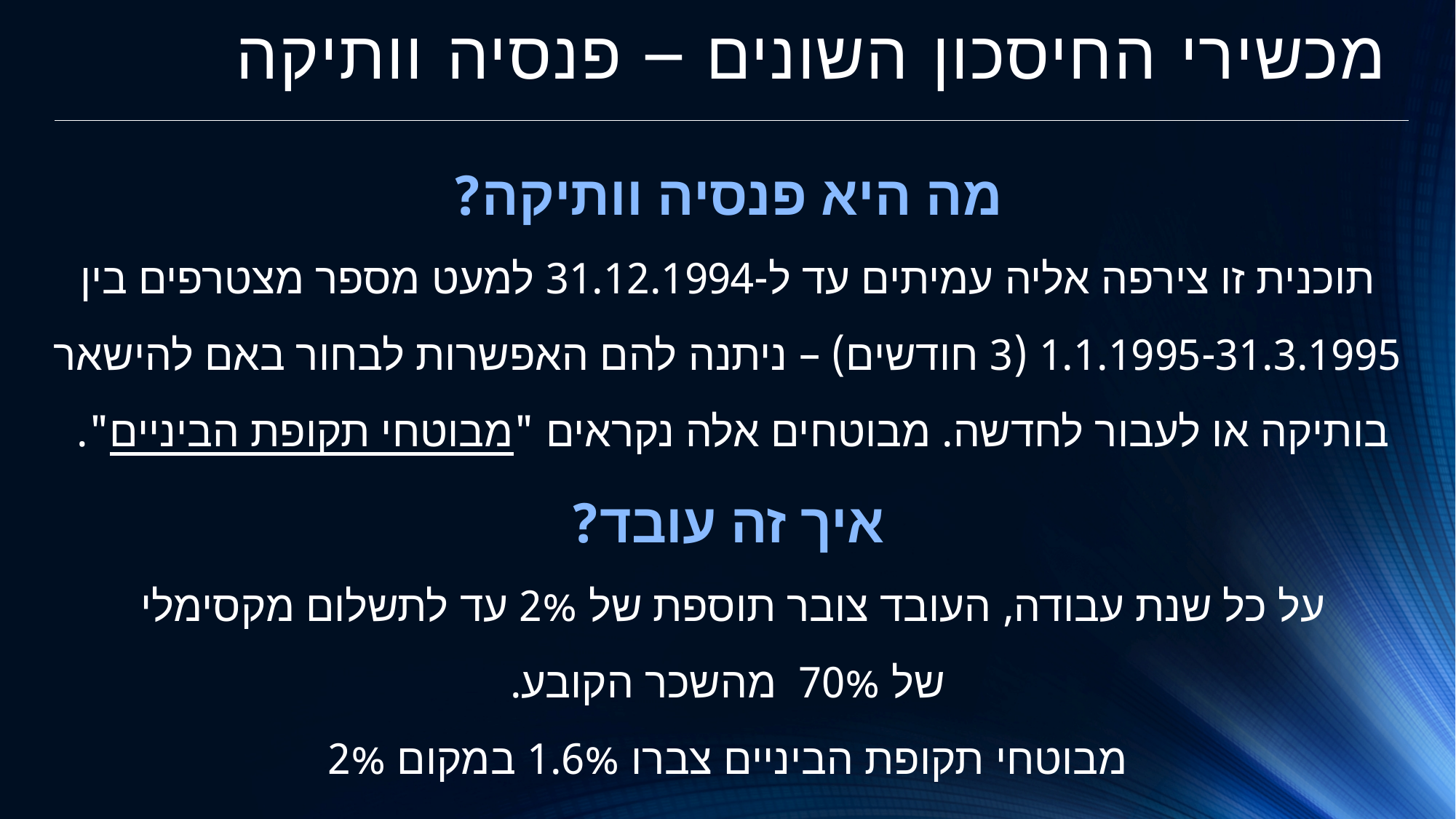

מכשירי החיסכון השונים – פנסיה וותיקה
מה היא פנסיה וותיקה?
תוכנית זו צירפה אליה עמיתים עד ל-31.12.1994 למעט מספר מצטרפים בין 1.1.1995-31.3.1995 (3 חודשים) – ניתנה להם האפשרות לבחור באם להישאר בותיקה או לעבור לחדשה. מבוטחים אלה נקראים "מבוטחי תקופת הביניים".
איך זה עובד?
על כל שנת עבודה, העובד צובר תוספת של 2% עד לתשלום מקסימלי
של 70%  מהשכר הקובע.
מבוטחי תקופת הביניים צברו 1.6% במקום 2%